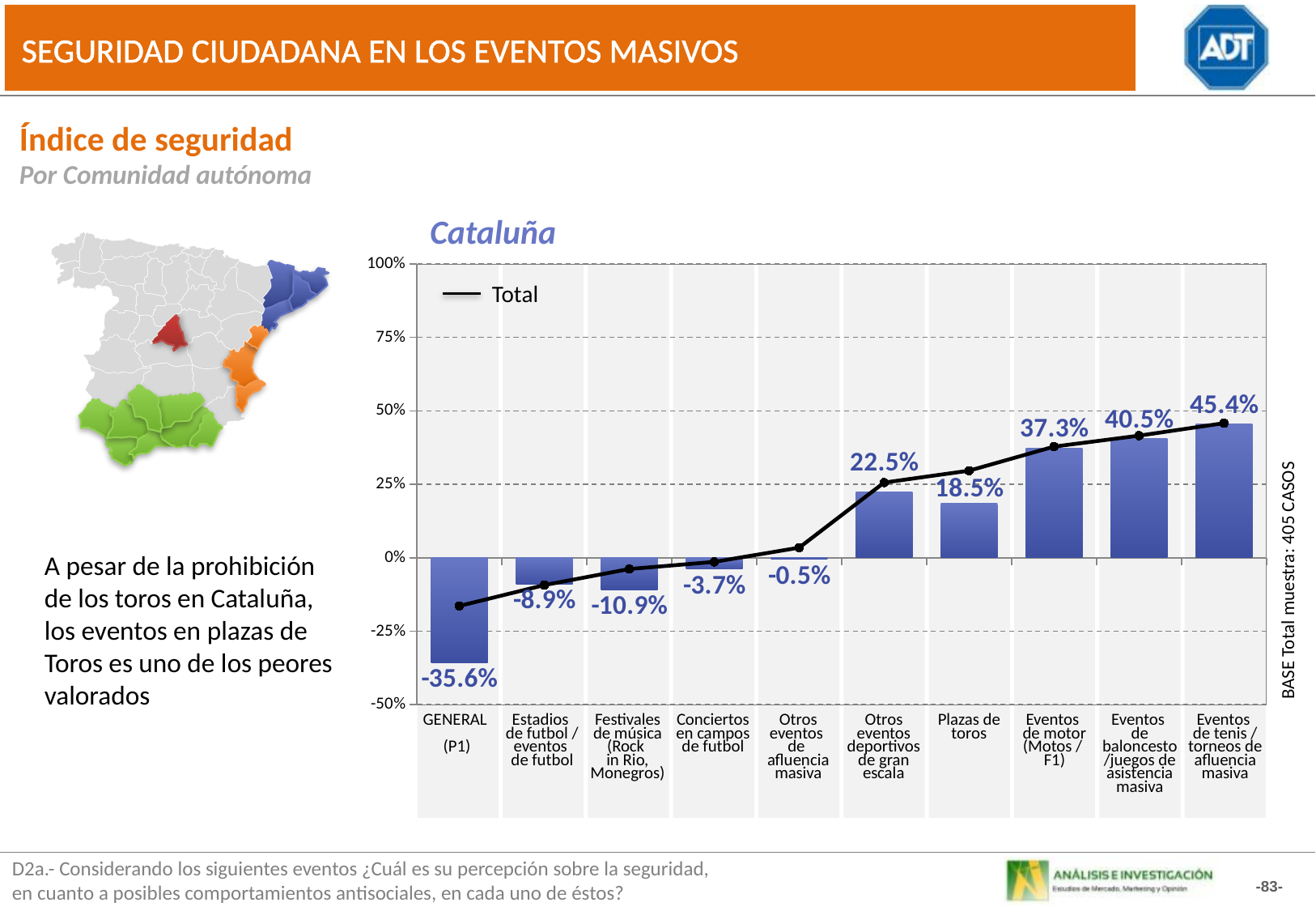

SEGURIDAD CIUDADANA EN LOS EVENTOS MASIVOS
Índice de seguridad
Por Comunidad autónoma
Cataluña

### Chart

| Category | Cataluña | TOTAL |
|---|---|---|
| Total | -35.6 | -16.4 |
| Estadios de futbol / eventos de futbol | -8.89 | -9.3 |
| Festivales de música (Rock in Rio, Monegros…) | -10.860000000000003 | -3.84 |
| Conciertos en campos de futbol | -3.6999999999999993 | -1.41 |
| Otros eventos de afluencia masiva | -0.49000000000000027 | 3.4299999999999997 |
| Otros eventos deportivos de gran escala | 22.47 | 25.610000000000003 |
| Plazas de toros | 18.520000000000003 | 29.650000000000002 |
| Eventos de motor (Motos / Formula 1) | 37.29000000000001 | 37.84 |
| Eventos de baloncesto / juegos de asistencia masiva | 40.49 | 41.57 |
| Eventos de tenis / torneos de afluencia masiva | 45.43 | 45.82 |

Total
BASE Total muestra: 405 CASOS
A pesar de la prohibición de los toros en Cataluña, los eventos en plazas de Toros es uno de los peores valorados
| GENERAL (P1) | Estadios de futbol / eventos de futbol | Festivales de música (Rock in Rio, Monegros) | Conciertos en campos de futbol | Otros eventos de afluencia masiva | Otros eventos deportivos de gran escala | Plazas de toros | Eventos de motor (Motos / F1) | Eventos de baloncesto /juegos de asistencia masiva | Eventos de tenis / torneos de afluencia masiva |
| --- | --- | --- | --- | --- | --- | --- | --- | --- | --- |
D2a.- Considerando los siguientes eventos ¿Cuál es su percepción sobre la seguridad,
en cuanto a posibles comportamientos antisociales, en cada uno de éstos?
-83-